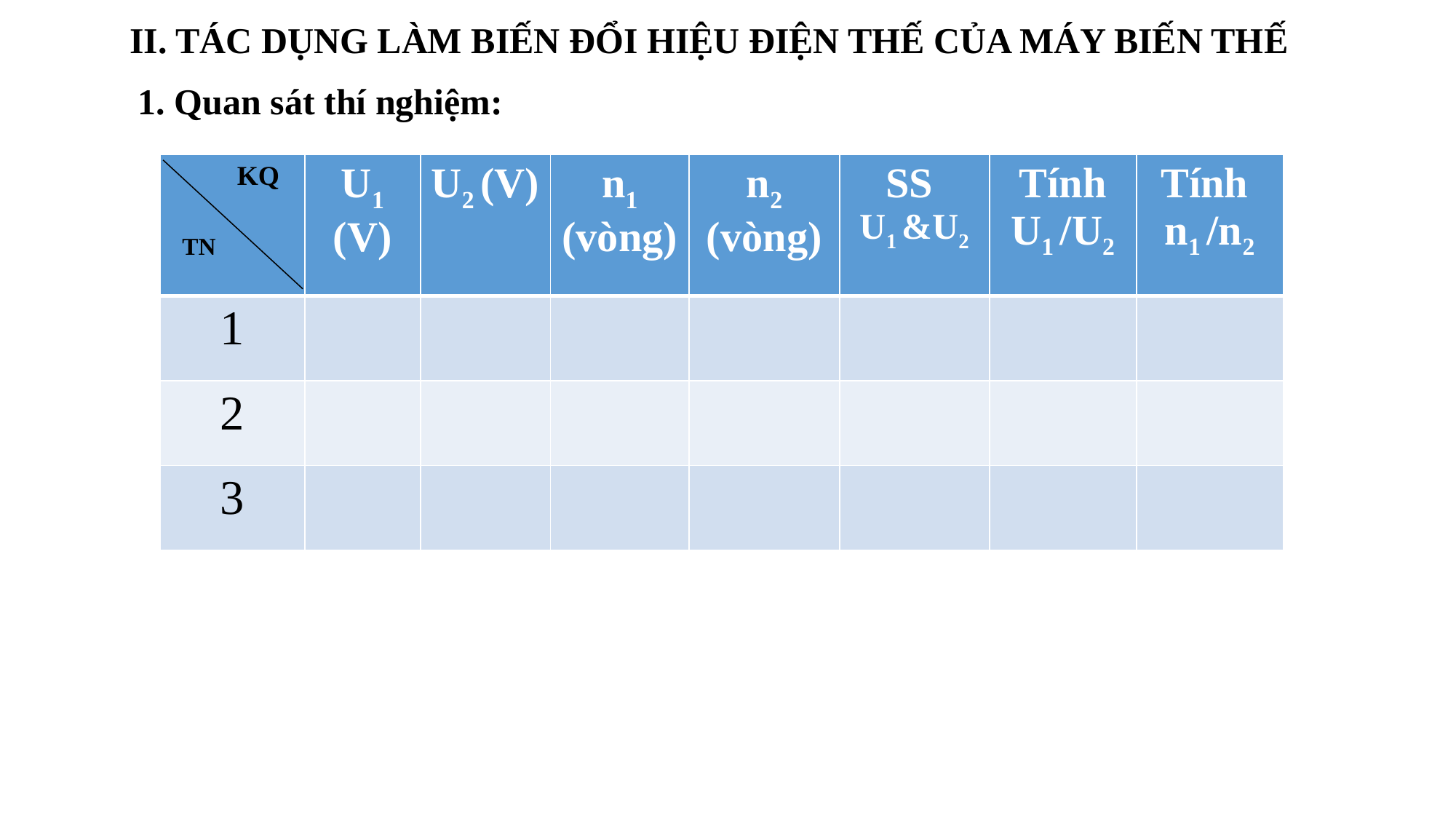

II. TÁC DỤNG LÀM BIẾN ĐỔI HIỆU ĐIỆN THẾ CỦA MÁY BIẾN THẾ
1. Quan sát thí nghiệm:
KQ
|  | U1 (V) | U2 (V) | n1 (vòng) | n2 (vòng) | SS U1 &U2 | Tính U1 /U2 | Tính n1 /n2 |
| --- | --- | --- | --- | --- | --- | --- | --- |
| 1 |  |  |  |  |  |  |  |
| 2 |  |  |  |  |  |  |  |
| 3 |  |  |  |  |  |  |  |

TN